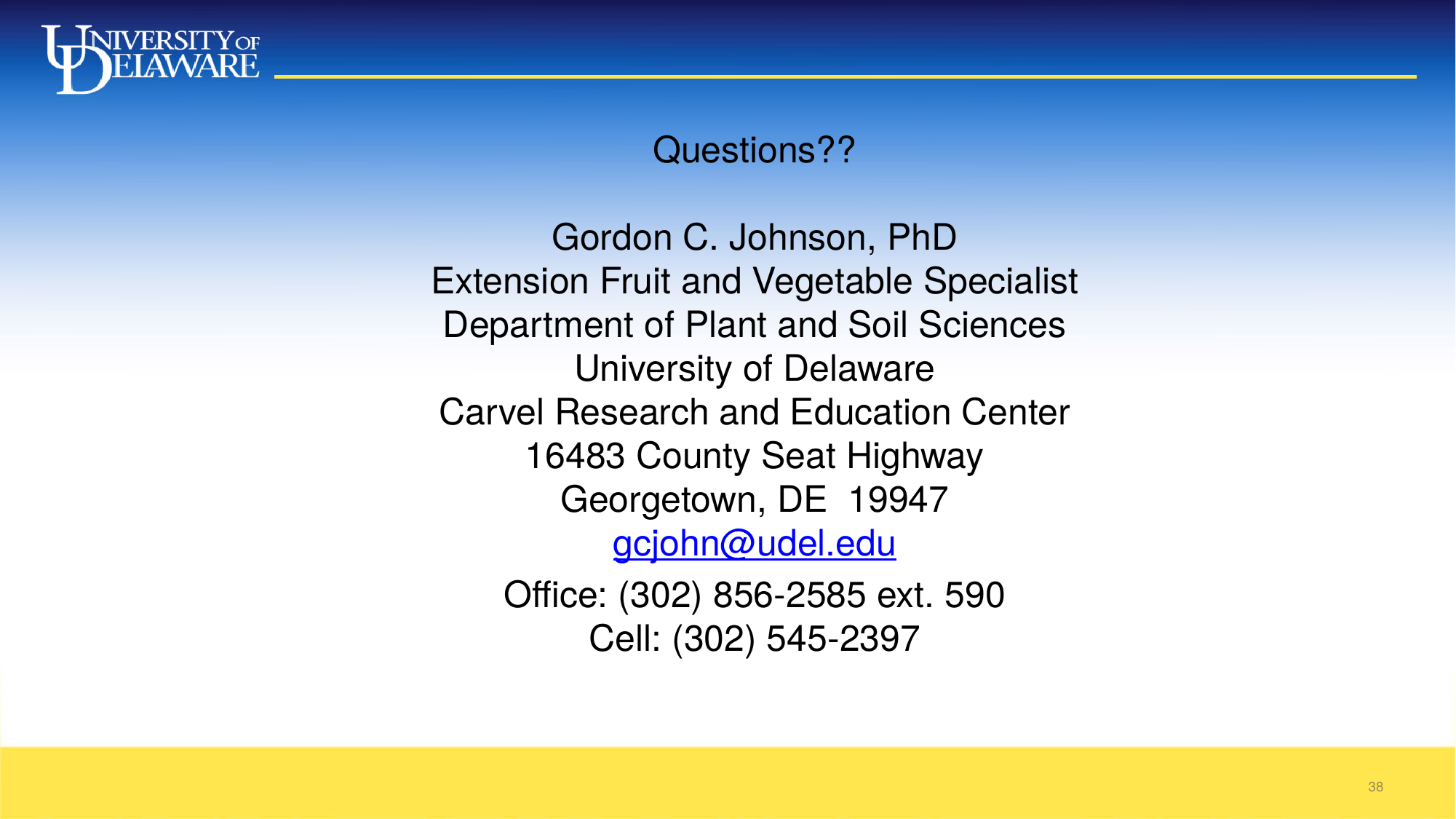

# Questions?? Gordon C. Johnson, PhD Extension Fruit and Vegetable Specialist Department of Plant and Soil Sciences University of Delaware Carvel Research and Education Center 16483 County Seat Highway Georgetown, DE  19947 gcjohn@udel.edu Office: (302) 856-2585 ext. 590 Cell: (302) 545-2397
38